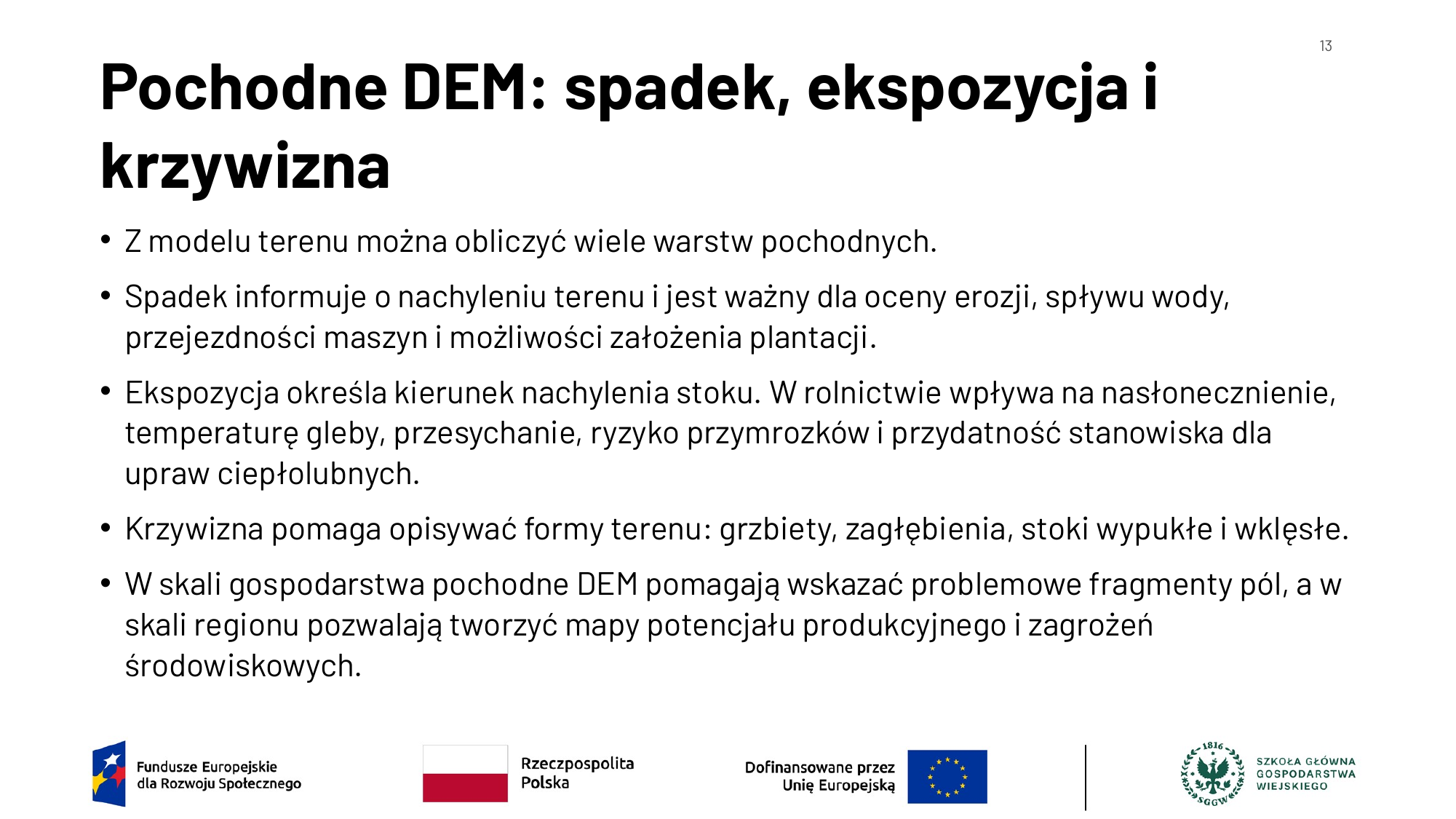

13
# Pochodne DEM: spadek, ekspozycja i krzywizna
Z modelu terenu można obliczyć wiele warstw pochodnych.
Spadek informuje o nachyleniu terenu i jest ważny dla oceny erozji, spływu wody, przejezdności maszyn i możliwości założenia plantacji.
Ekspozycja określa kierunek nachylenia stoku. W rolnictwie wpływa na nasłonecznienie, temperaturę gleby, przesychanie, ryzyko przymrozków i przydatność stanowiska dla upraw ciepłolubnych.
Krzywizna pomaga opisywać formy terenu: grzbiety, zagłębienia, stoki wypukłe i wklęsłe.
W skali gospodarstwa pochodne DEM pomagają wskazać problemowe fragmenty pól, a w skali regionu pozwalają tworzyć mapy potencjału produkcyjnego i zagrożeń środowiskowych.